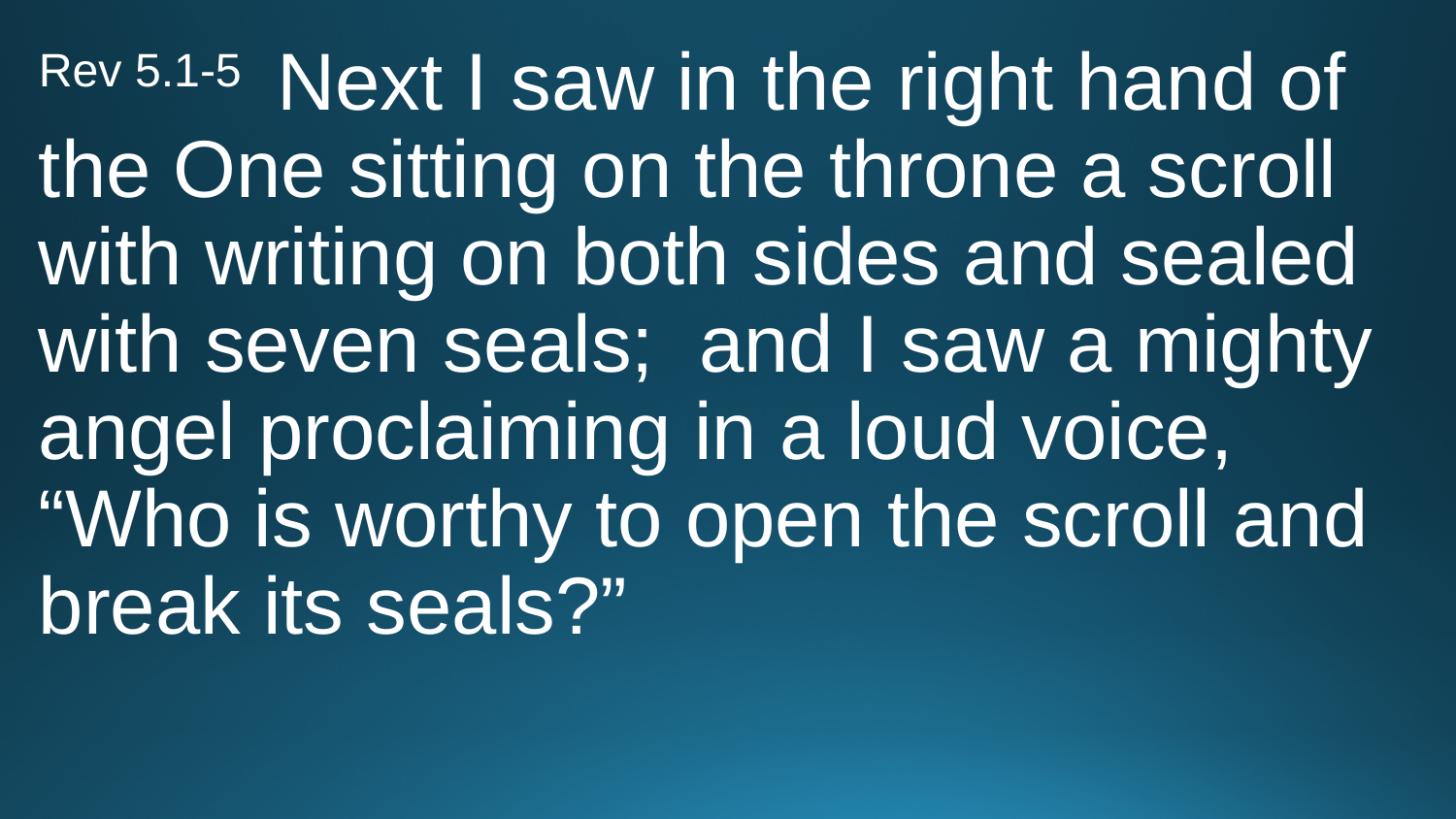

Rev 5.1-5  Next I saw in the right hand of the One sitting on the throne a scroll with writing on both sides and sealed with seven seals;  and I saw a mighty angel proclaiming in a loud voice, “Who is worthy to open the scroll and break its seals?”